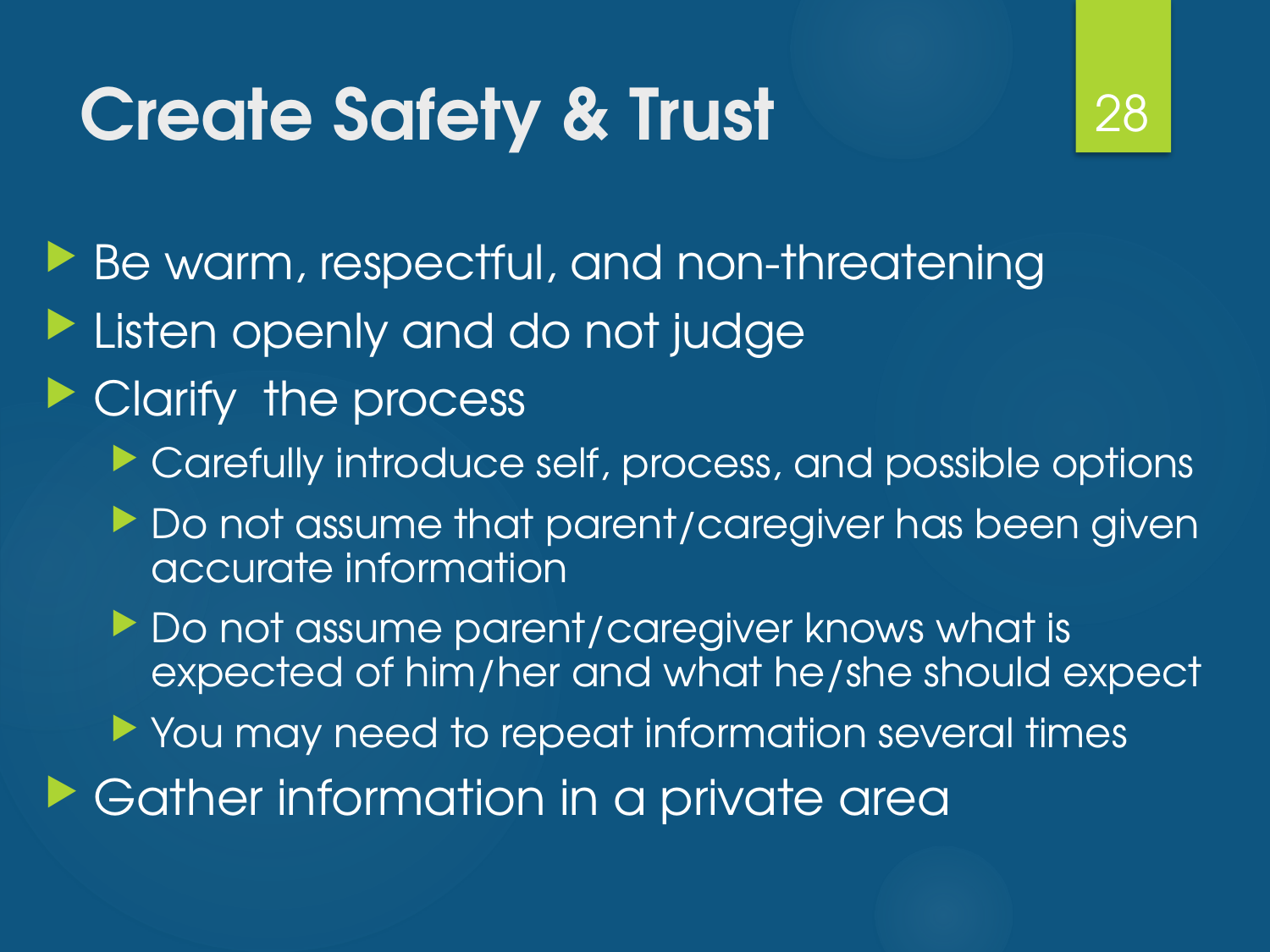

28
# Create Safety & Trust
Be warm, respectful, and non-threatening
Listen openly and do not judge
Clarify  the process
Carefully introduce self, process, and possible options
Do not assume that parent/caregiver has been given accurate information
Do not assume parent/caregiver knows what is expected of him/her and what he/she should expect
You may need to repeat information several times
Gather information in a private area